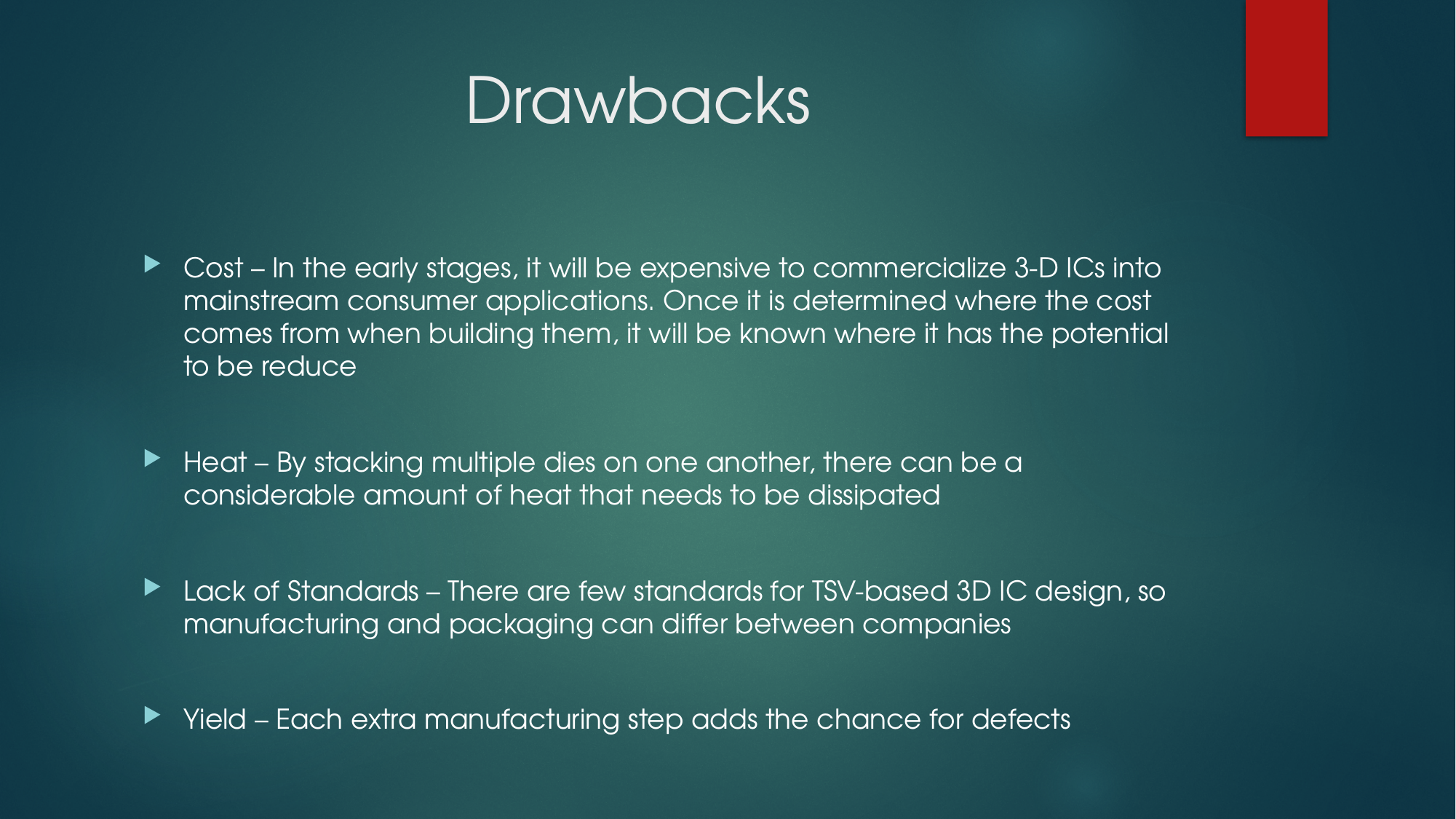

# Drawbacks
Cost – In the early stages, it will be expensive to commercialize 3-D ICs into mainstream consumer applications. Once it is determined where the cost comes from when building them, it will be known where it has the potential to be reduce

Heat – By stacking multiple dies on one another, there can be a considerable amount of heat that needs to be dissipated

Lack of Standards – There are few standards for TSV-based 3D IC design, so manufacturing and packaging can differ between companies

Yield – Each extra manufacturing step adds the chance for defects